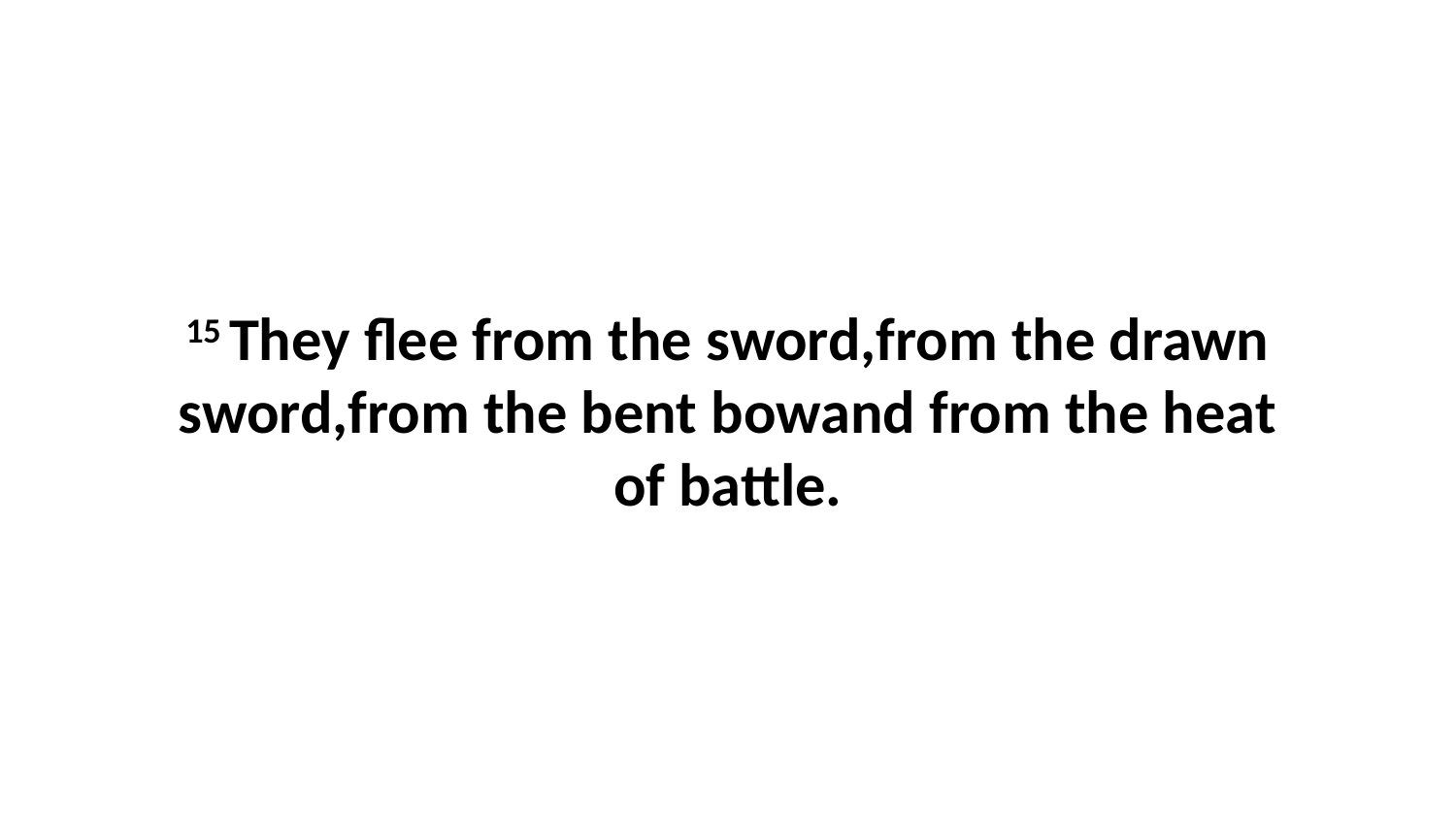

15 They flee from the sword,from the drawn sword,from the bent bowand from the heat of battle.